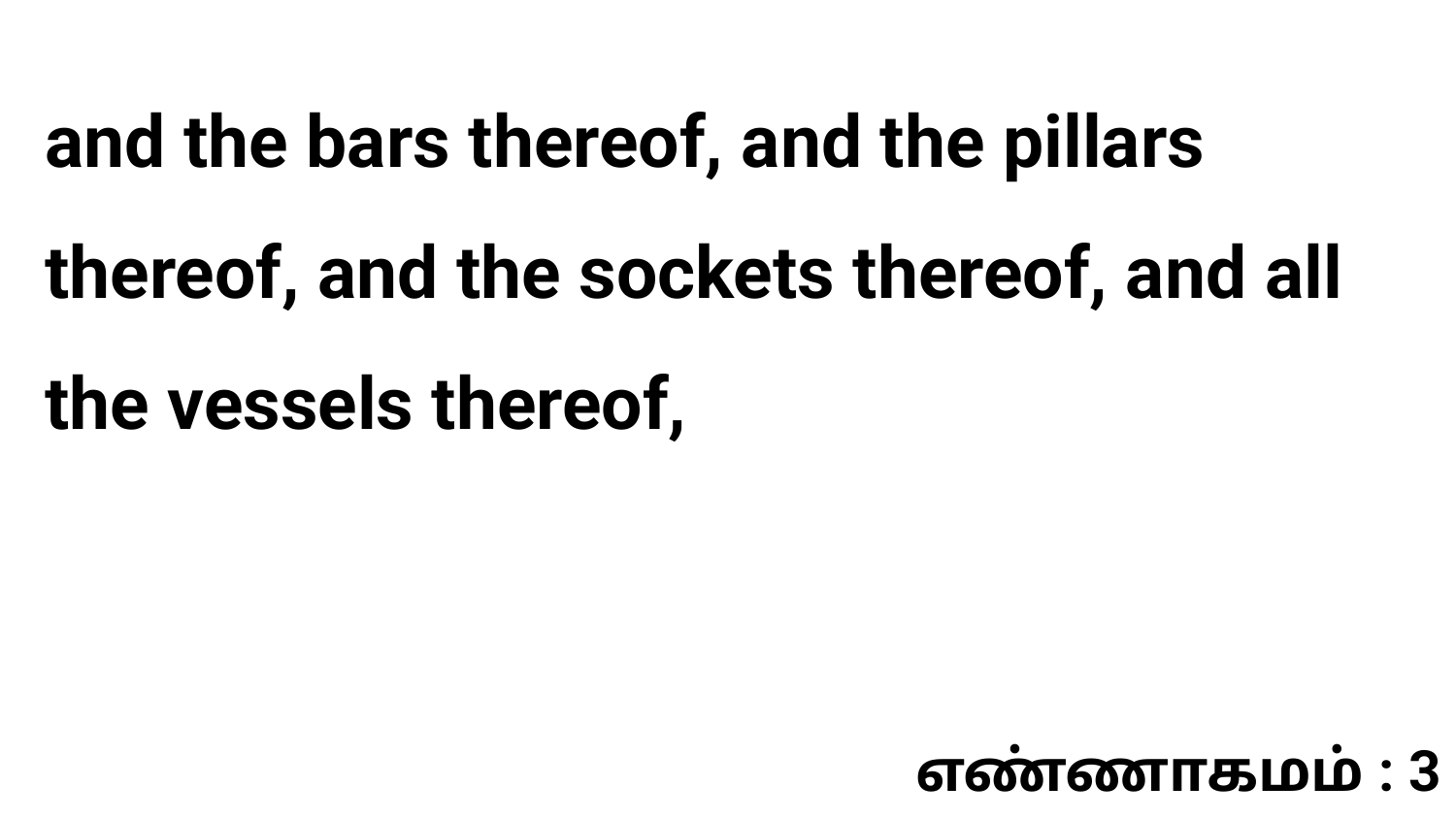

and the bars thereof, and the pillars thereof, and the sockets thereof, and all the vessels thereof,
எண்ணாகமம் : 3